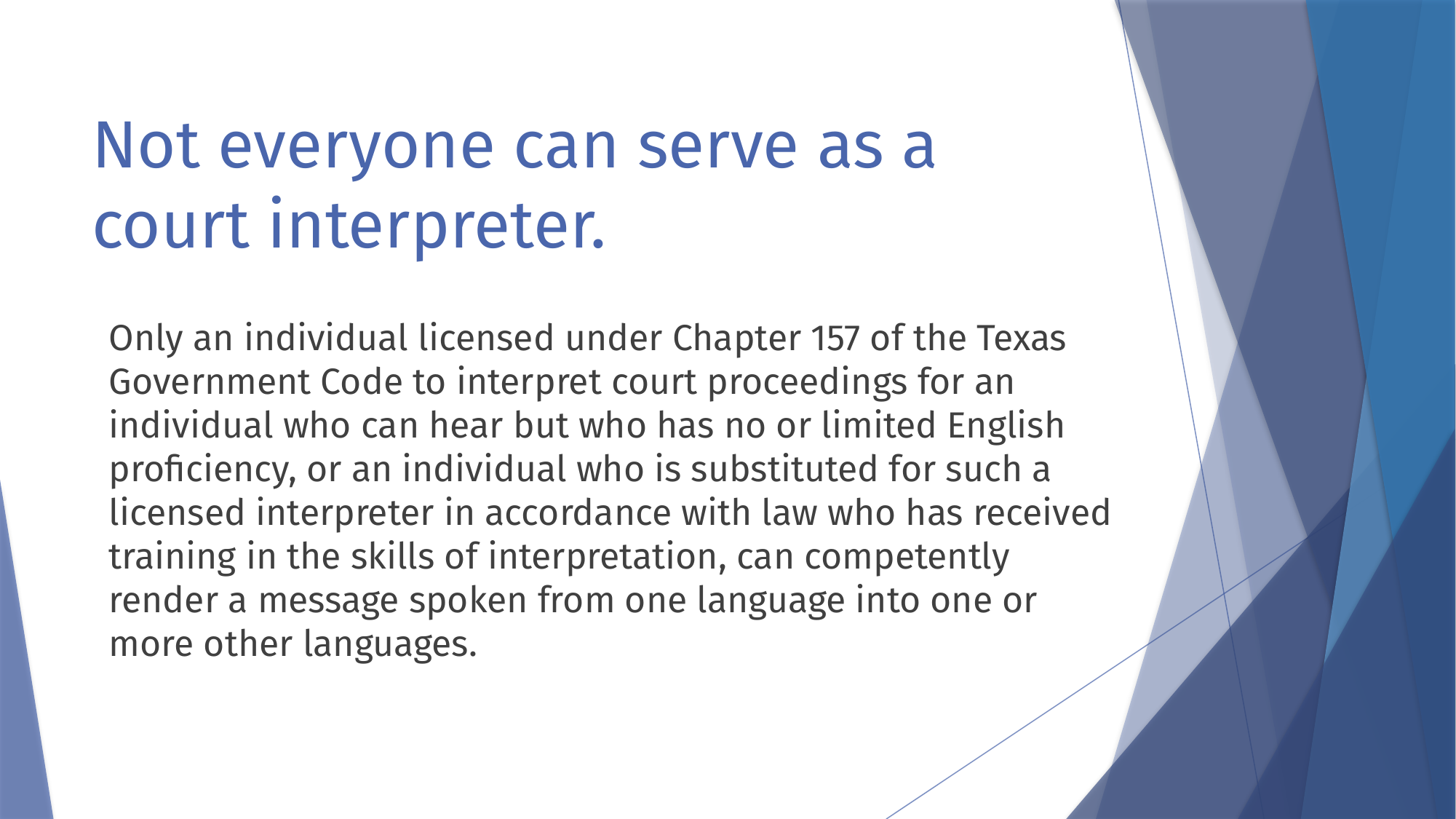

# Not everyone can serve as a court interpreter.
Only an individual licensed under Chapter 157 of the Texas Government Code to interpret court proceedings for an individual who can hear but who has no or limited English proficiency, or an individual who is substituted for such a licensed interpreter in accordance with law who has received training in the skills of interpretation, can competently render a message spoken from one language into one or more other languages.